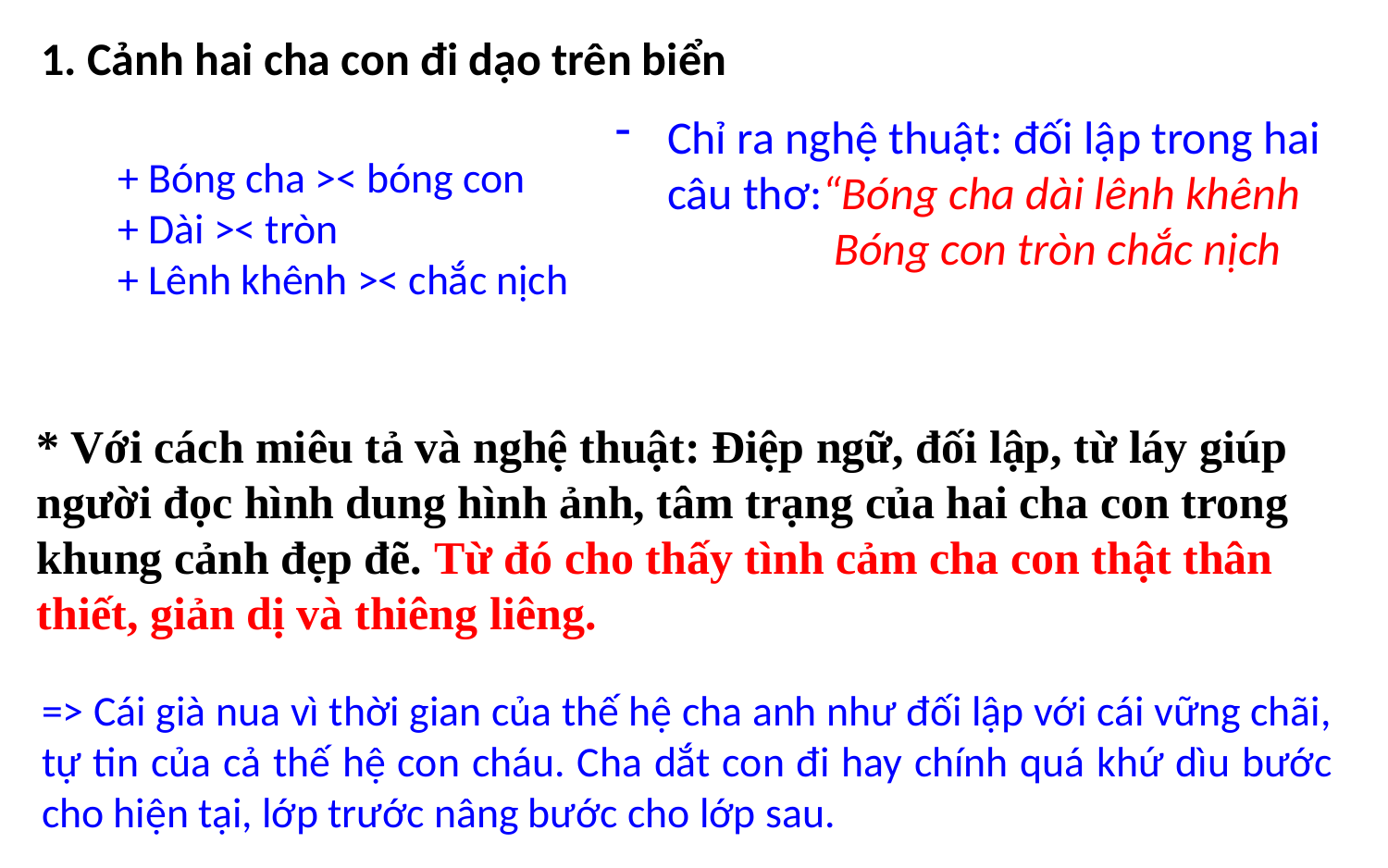

1. Cảnh hai cha con đi dạo trên biển
Chỉ ra nghệ thuật: đối lập trong hai câu thơ:“Bóng cha dài lênh khênh
                     Bóng con tròn chắc nịch
+ Bóng cha >< bóng con
+ Dài >< tròn
+ Lênh khênh >< chắc nịch
* Với cách miêu tả và nghệ thuật: Điệp ngữ, đối lập, từ láy giúp người đọc hình dung hình ảnh, tâm trạng của hai cha con trong khung cảnh đẹp đẽ. Từ đó cho thấy tình cảm cha con thật thân thiết, giản dị và thiêng liêng.
=> Cái già nua vì thời gian của thế hệ cha anh như đối lập với cái vững chãi, tự tin của cả thế hệ con cháu. Cha dắt con đi hay chính quá khứ dìu bước cho hiện tại, lớp trước nâng bước cho lớp sau.